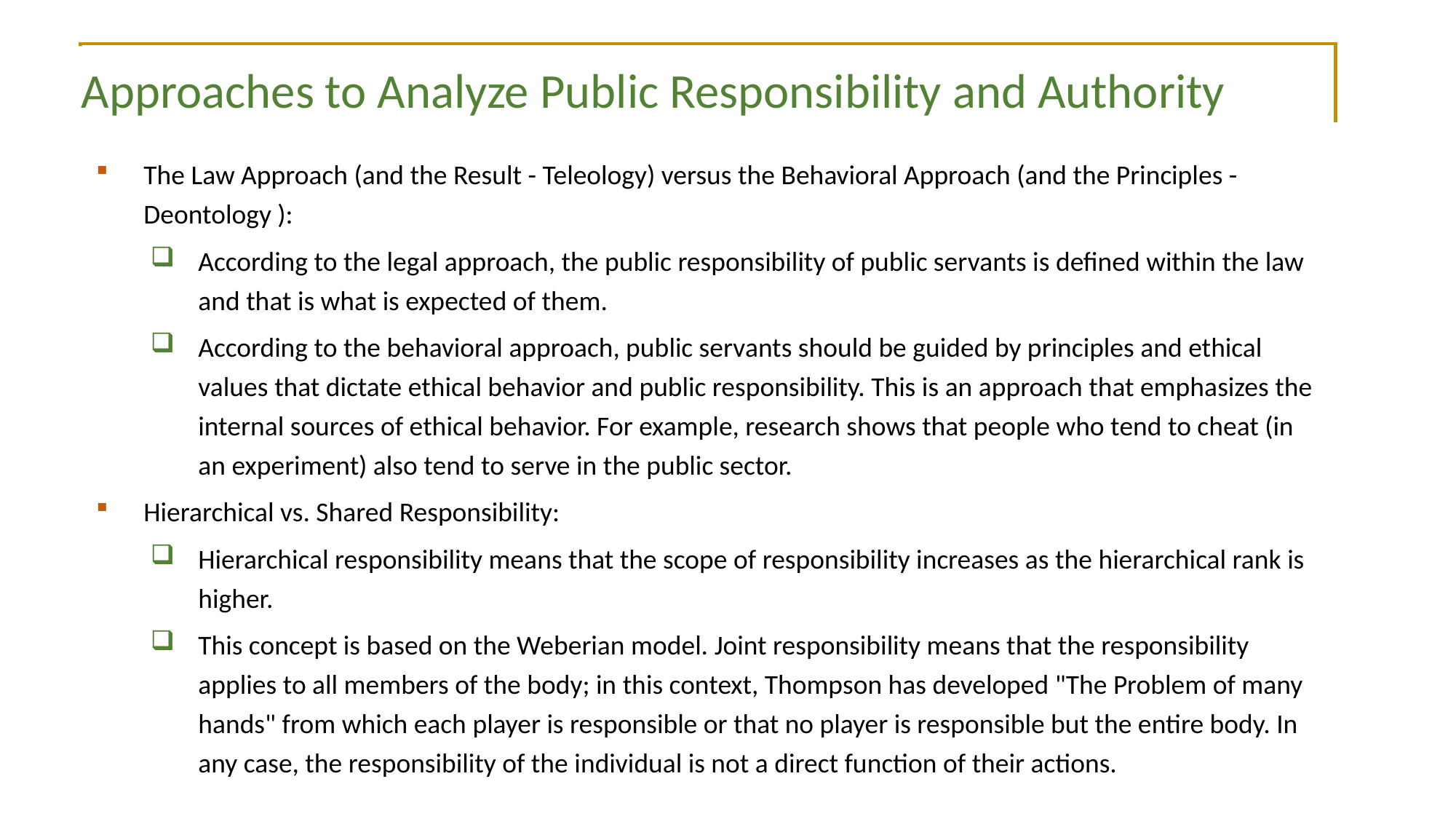

Approaches to Analyze Public Responsibility and Authority

The Law Approach (and the Result - Teleology) versus the Behavioral Approach (and the Principles - Deontology ):
According to the legal approach, the public responsibility of public servants is defined within the law and that is what is expected of them.
According to the behavioral approach, public servants should be guided by principles and ethical values ​​that dictate ethical behavior and public responsibility. This is an approach that emphasizes the internal sources of ethical behavior. For example, research shows that people who tend to cheat (in an experiment) also tend to serve in the public sector.
Hierarchical vs. Shared Responsibility:
Hierarchical responsibility means that the scope of responsibility increases as the hierarchical rank is higher.
This concept is based on the Weberian model. Joint responsibility means that the responsibility applies to all members of the body; in this context, Thompson has developed "The Problem of many hands" from which each player is responsible or that no player is responsible but the entire body. In any case, the responsibility of the individual is not a direct function of their actions.